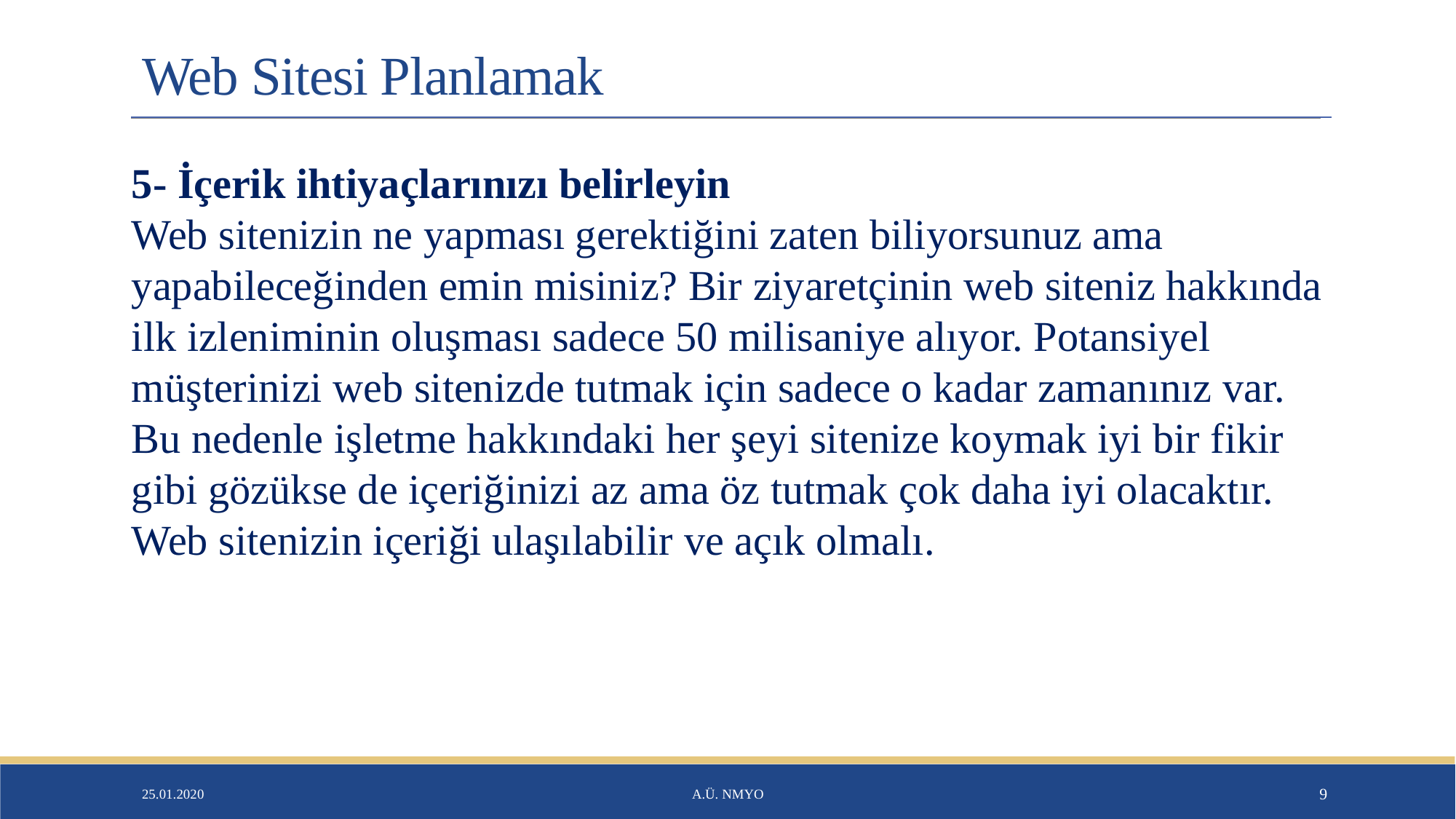

# Web Sitesi Planlamak
5- İçerik ihtiyaçlarınızı belirleyin
Web sitenizin ne yapması gerektiğini zaten biliyorsunuz ama yapabileceğinden emin misiniz? Bir ziyaretçinin web siteniz hakkında ilk izleniminin oluşması sadece 50 milisaniye alıyor. Potansiyel müşterinizi web sitenizde tutmak için sadece o kadar zamanınız var. Bu nedenle işletme hakkındaki her şeyi sitenize koymak iyi bir fikir gibi gözükse de içeriğinizi az ama öz tutmak çok daha iyi olacaktır. Web sitenizin içeriği ulaşılabilir ve açık olmalı.
25.01.2020
A.Ü. NMYO
9